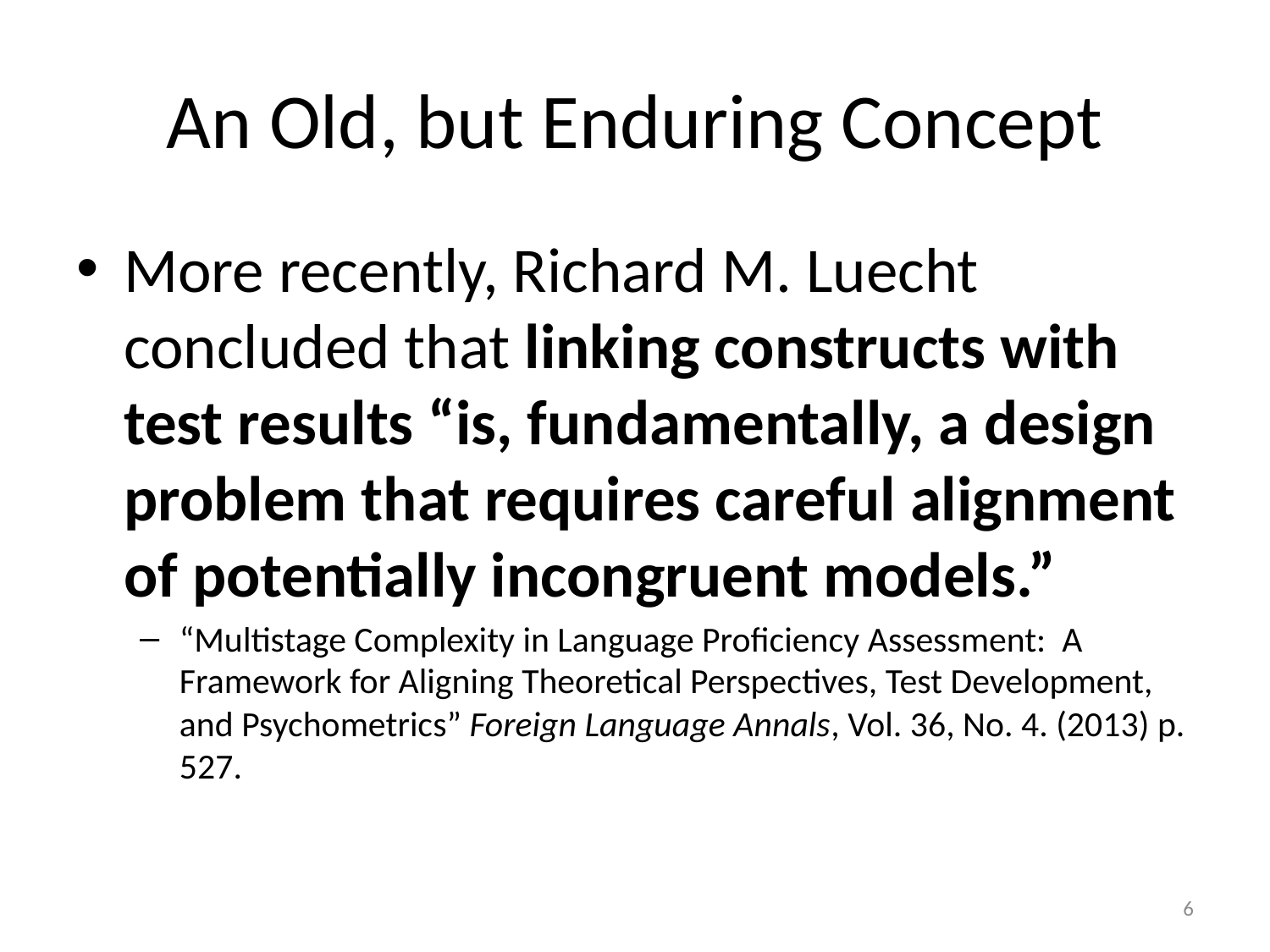

# An Old, but Enduring Concept
More recently, Richard M. Luecht concluded that linking constructs with test results “is, fundamentally, a design problem that requires careful alignment of potentially incongruent models.”
“Multistage Complexity in Language Proficiency Assessment:  A Framework for Aligning Theoretical Perspectives, Test Development, and Psychometrics” Foreign Language Annals, Vol. 36, No. 4. (2013) p. 527.
6